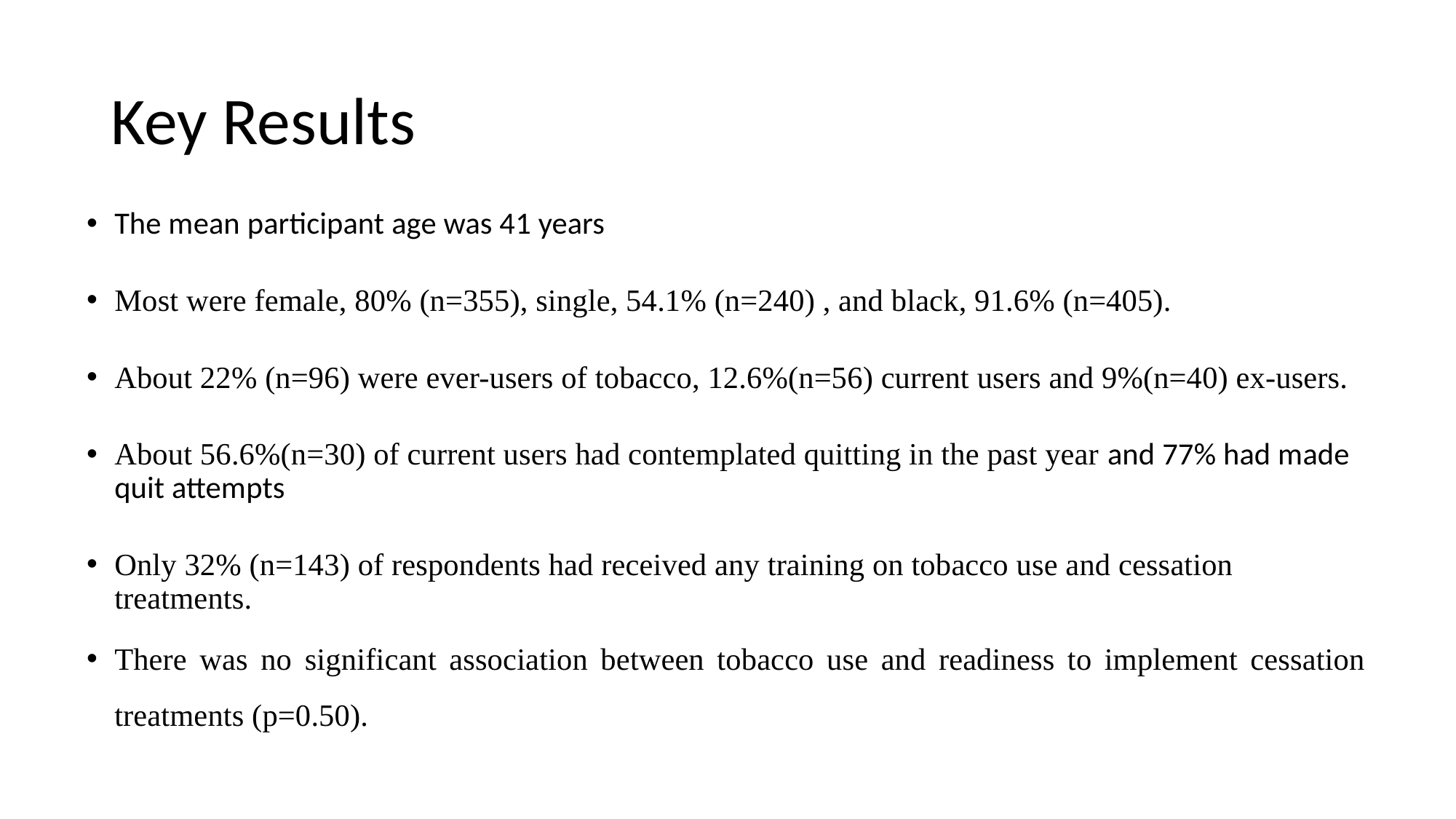

# Key Results
The mean participant age was 41 years

Most were female, 80% (n=355), single, 54.1% (n=240) , and black, 91.6% (n=405).

About 22% (n=96) were ever-users of tobacco, 12.6%(n=56) current users and 9%(n=40) ex-users.

About 56.6%(n=30) of current users had contemplated quitting in the past year and 77% had made quit attempts

Only 32% (n=143) of respondents had received any training on tobacco use and cessation treatments.
There was no significant association between tobacco use and readiness to implement cessation treatments (p=0.50).